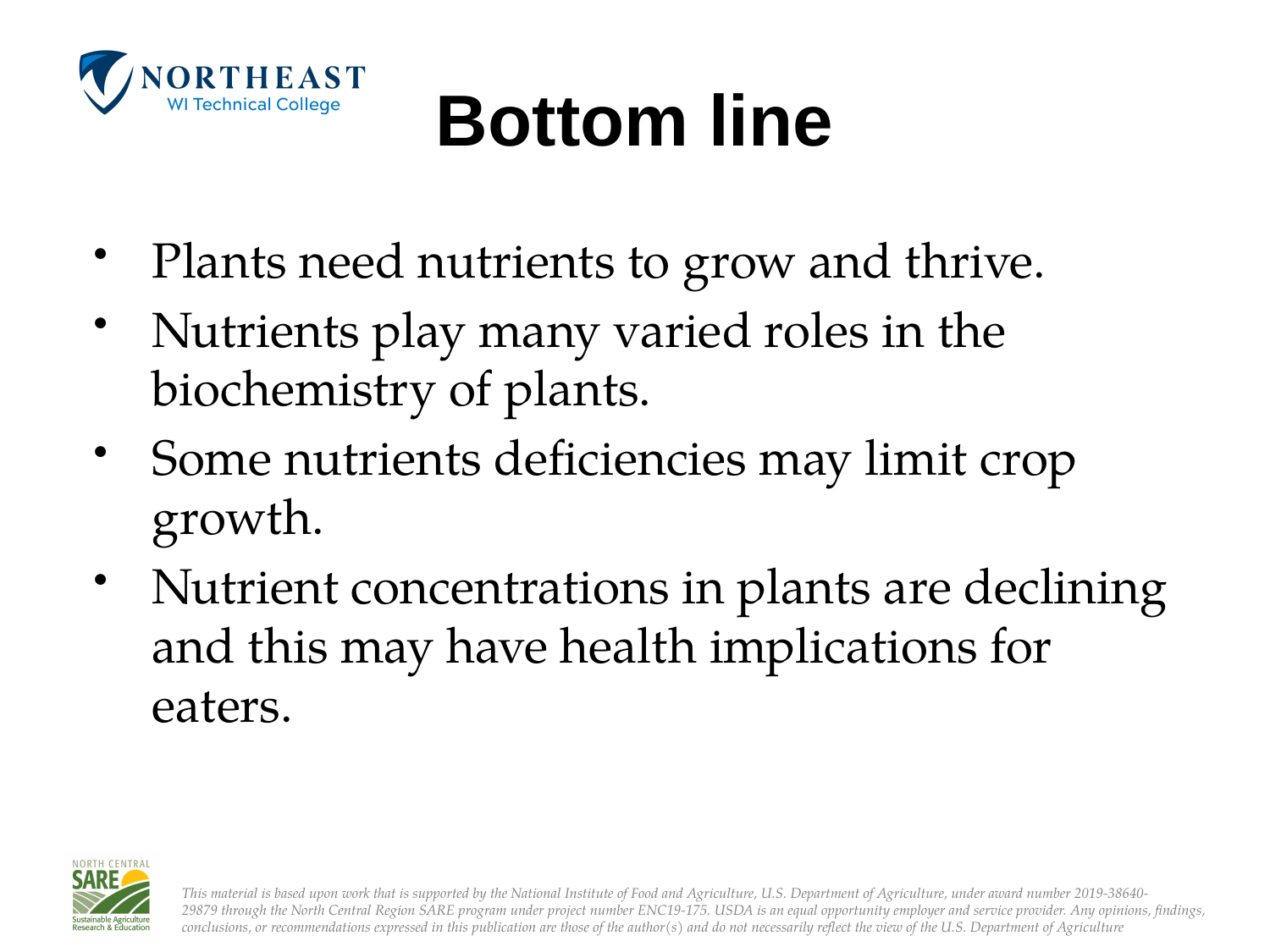

# Bottom line
Plants need nutrients to grow and thrive.
Nutrients play many varied roles in the biochemistry of plants.
Some nutrients deficiencies may limit crop growth.
Nutrient concentrations in plants are declining and this may have health implications for eaters.